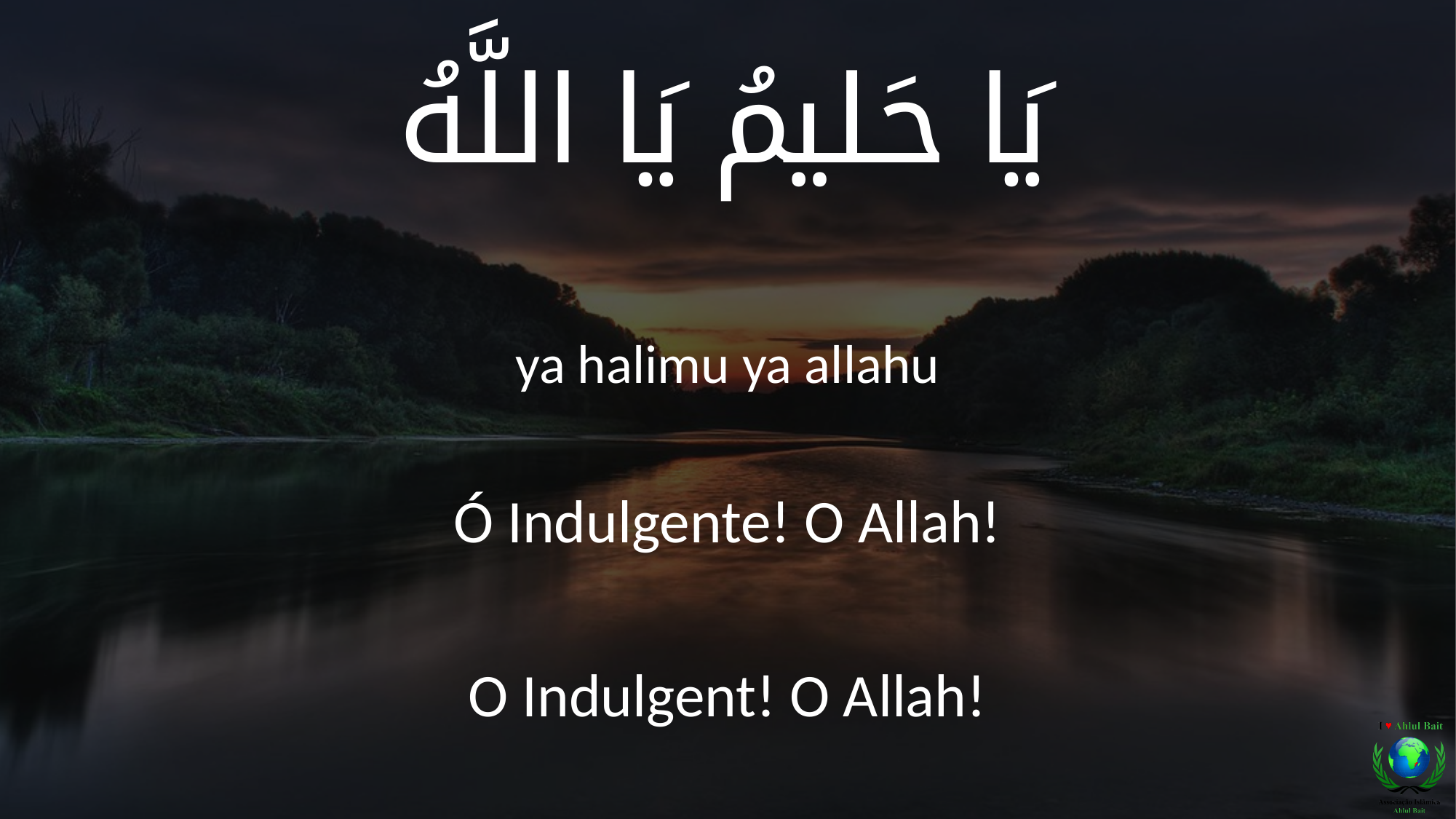

يَا حَليمُ يَا اللَّهُ
ya halimu ya allahu
Ó Indulgente! O Allah!
O Indulgent! O Allah!